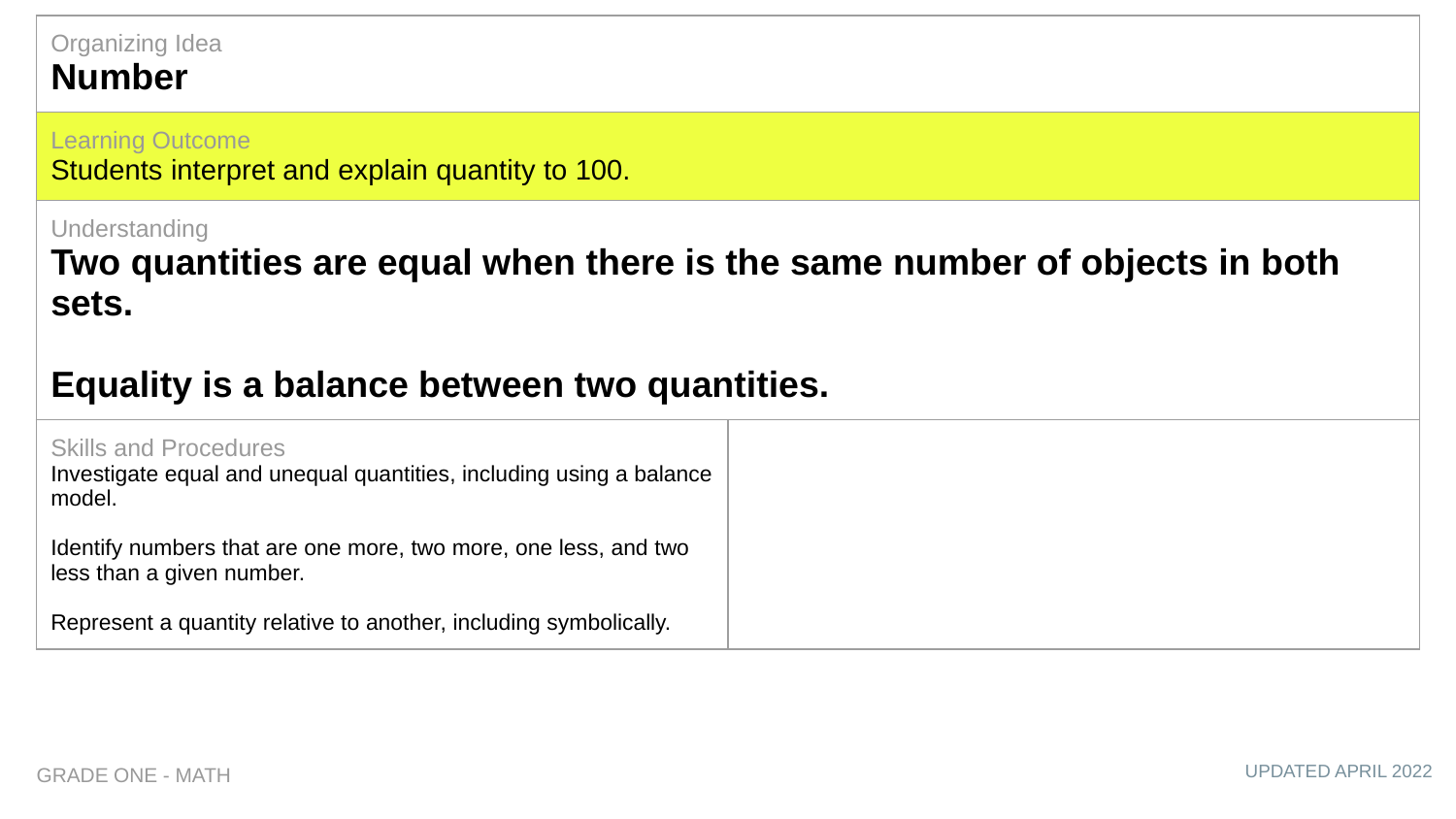

| Organizing Idea Number |  |
| --- | --- |
| Learning Outcome Students interpret and explain quantity to 100. |  |
| Understanding Two quantities are equal when there is the same number of objects in both sets. Equality is a balance between two quantities. |  |
| Skills and Procedures Investigate equal and unequal quantities, including using a balance model. Identify numbers that are one more, two more, one less, and two less than a given number. Represent a quantity relative to another, including symbolically. |  |
GRADE ONE - MATH